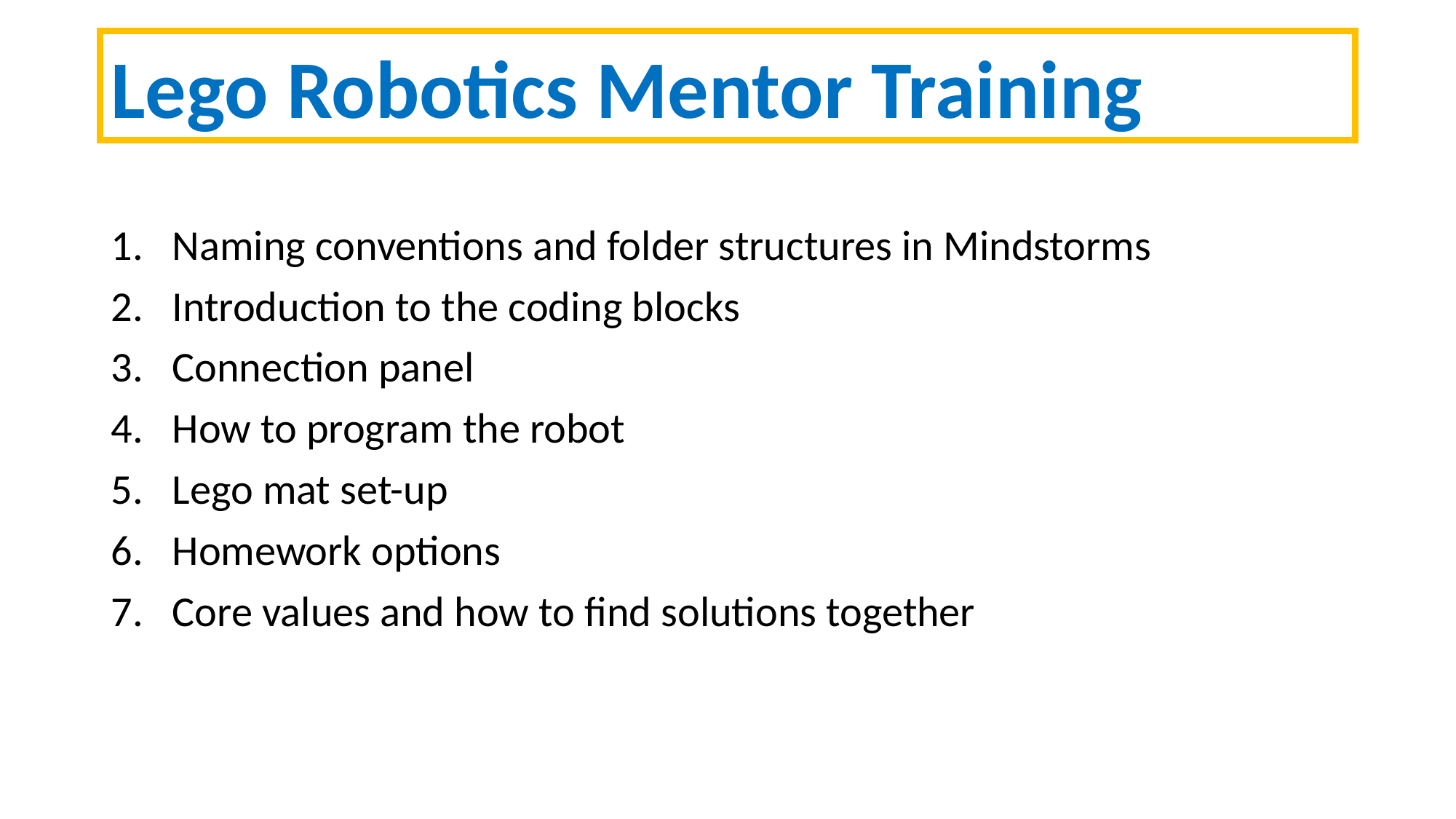

Lego Robotics Mentor Training
Naming conventions and folder structures in Mindstorms
Introduction to the coding blocks
Connection panel
How to program the robot
Lego mat set-up
Homework options
Core values and how to find solutions together